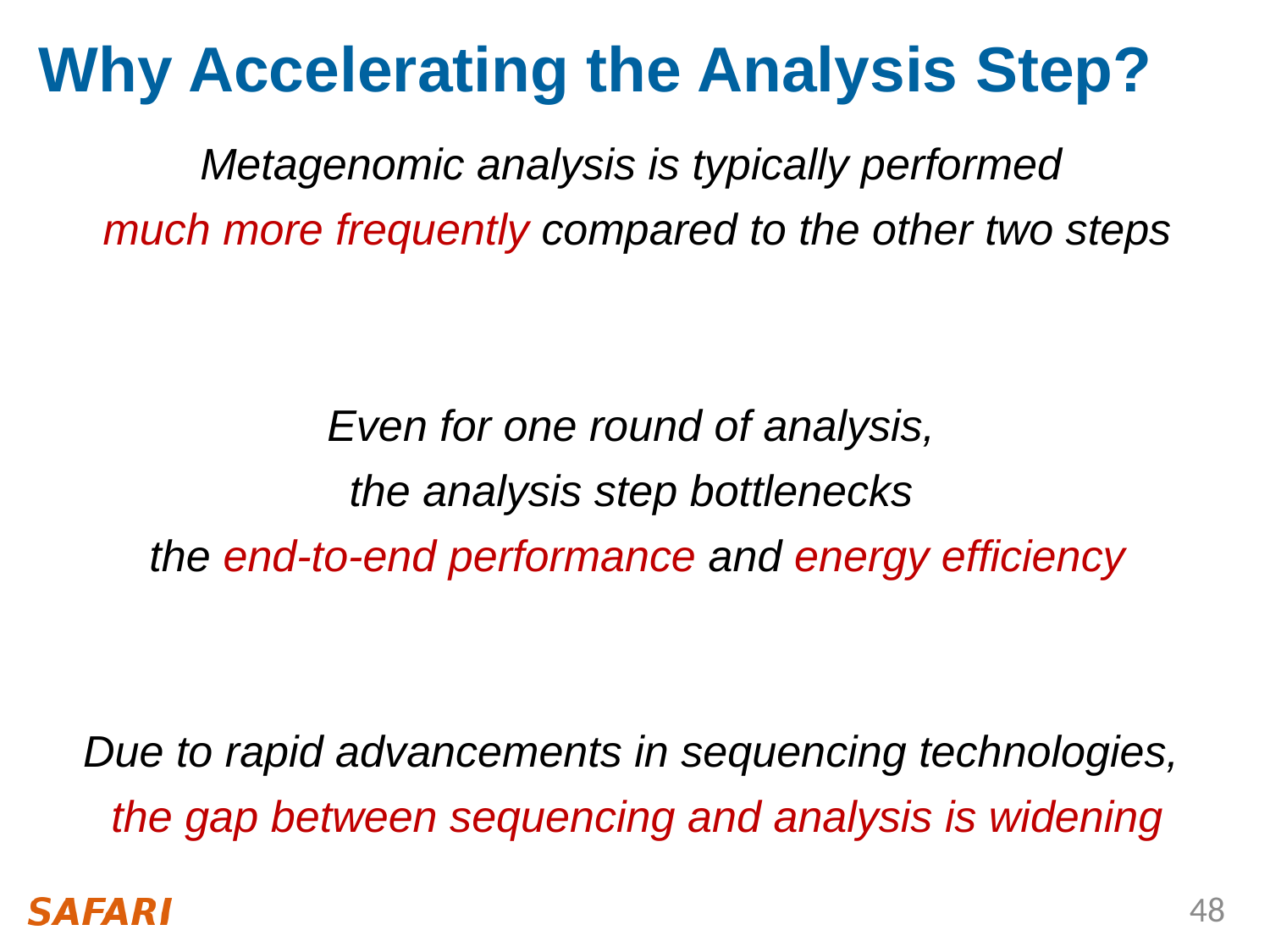

# Why Accelerating the Analysis Step?
Metagenomic analysis is typically performed
much more frequently compared to the other two steps

Even for one round of analysis,
the analysis step bottlenecks
the end-to-end performance and energy efficiency

Due to rapid advancements in sequencing technologies,
the gap between sequencing and analysis is widening